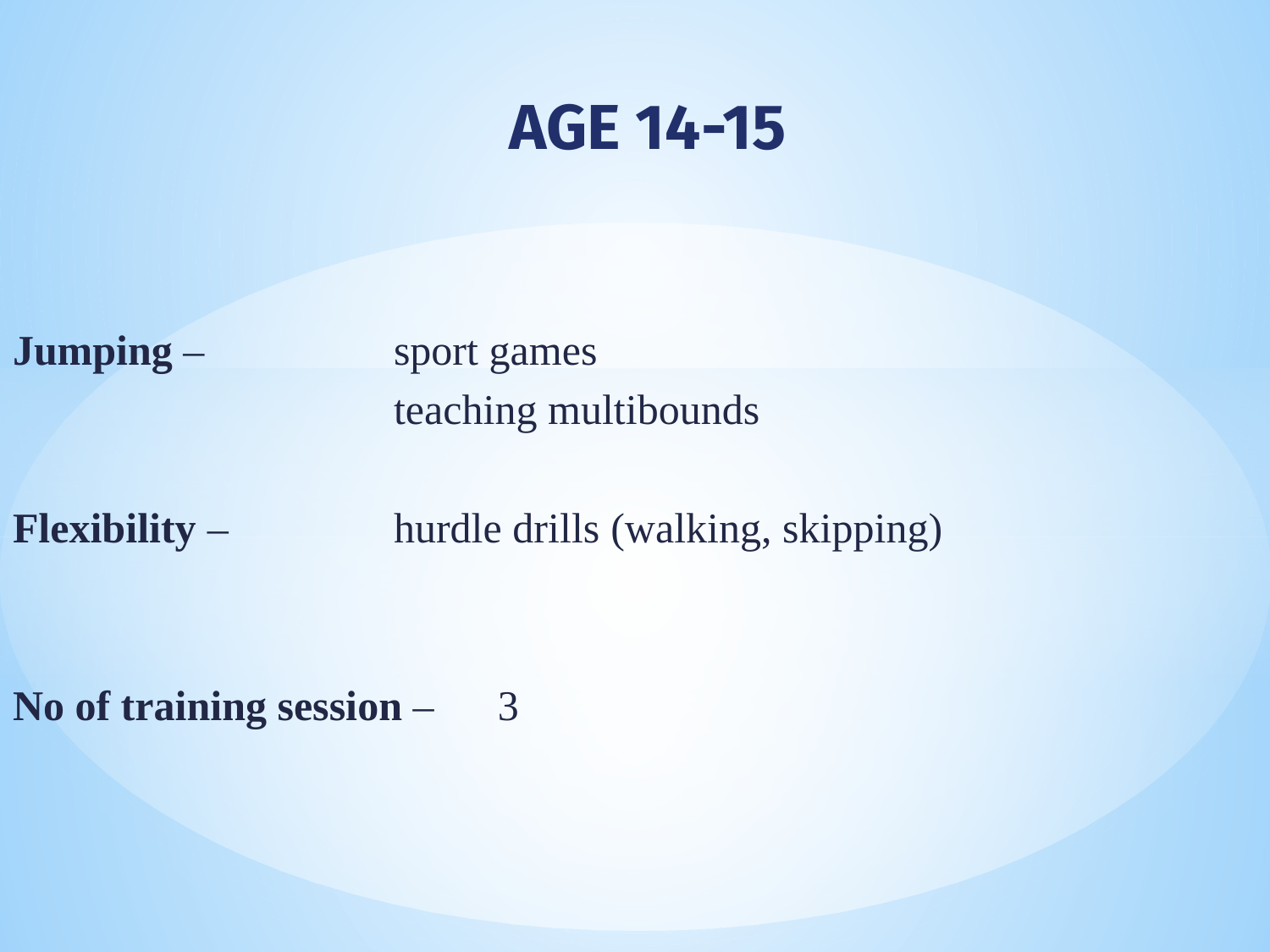

# AGE 14-15

Jumping – 		sport games
			teaching multibounds

Flexibility – 		hurdle drills (walking, skipping)

No of training session –      3